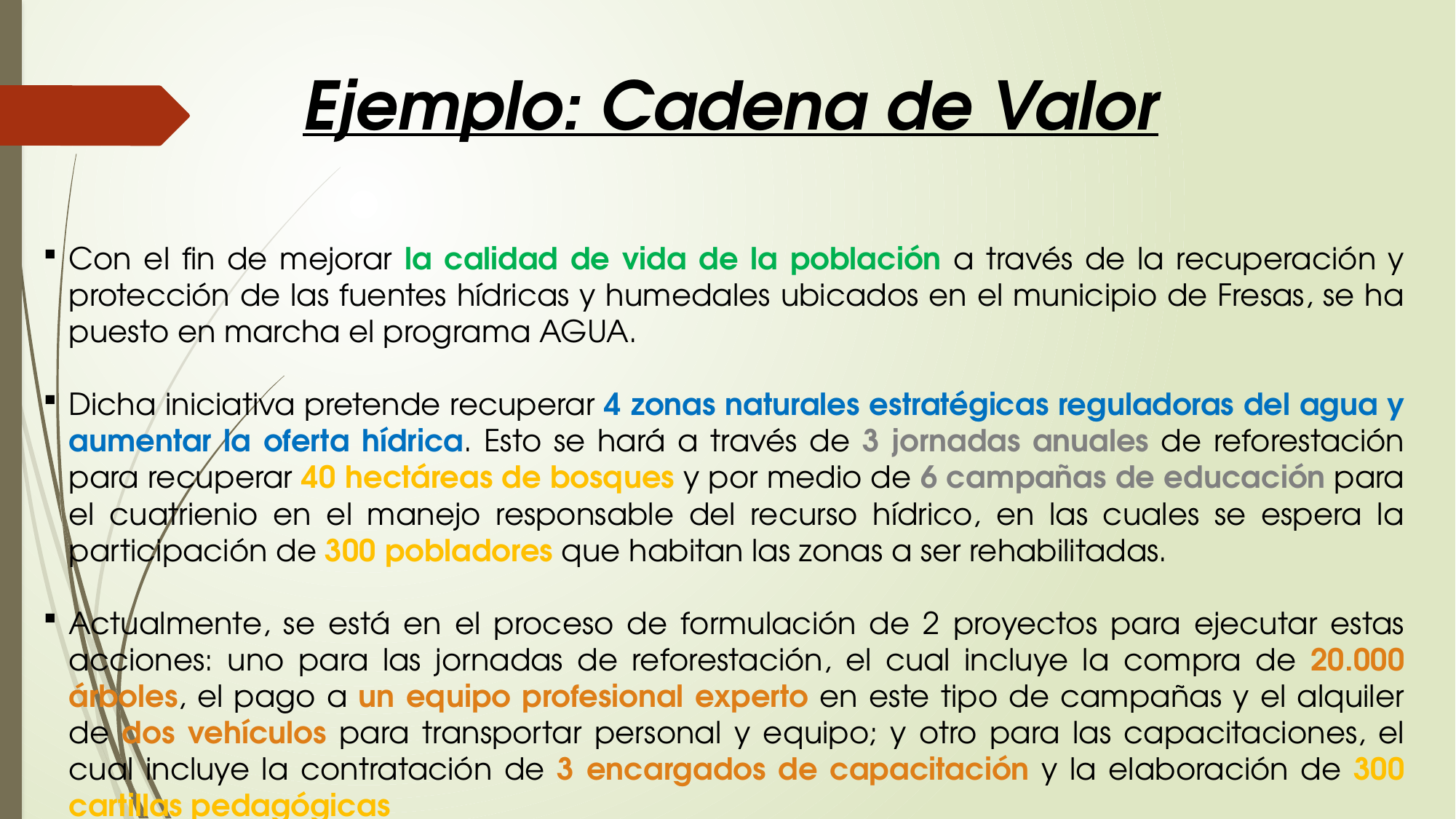

Ejemplo: Cadena de Valor
Con el fin de mejorar la calidad de vida de la población a través de la recuperación y protección de las fuentes hídricas y humedales ubicados en el municipio de Fresas, se ha puesto en marcha el programa AGUA.

Dicha iniciativa pretende recuperar 4 zonas naturales estratégicas reguladoras del agua y aumentar la oferta hídrica. Esto se hará a través de 3 jornadas anuales de reforestación para recuperar 40 hectáreas de bosques y por medio de 6 campañas de educación para el cuatrienio en el manejo responsable del recurso hídrico, en las cuales se espera la participación de 300 pobladores que habitan las zonas a ser rehabilitadas.

Actualmente, se está en el proceso de formulación de 2 proyectos para ejecutar estas acciones: uno para las jornadas de reforestación, el cual incluye la compra de 20.000 árboles, el pago a un equipo profesional experto en este tipo de campañas y el alquiler de dos vehículos para transportar personal y equipo; y otro para las capacitaciones, el cual incluye la contratación de 3 encargados de capacitación y la elaboración de 300 cartillas pedagógicas